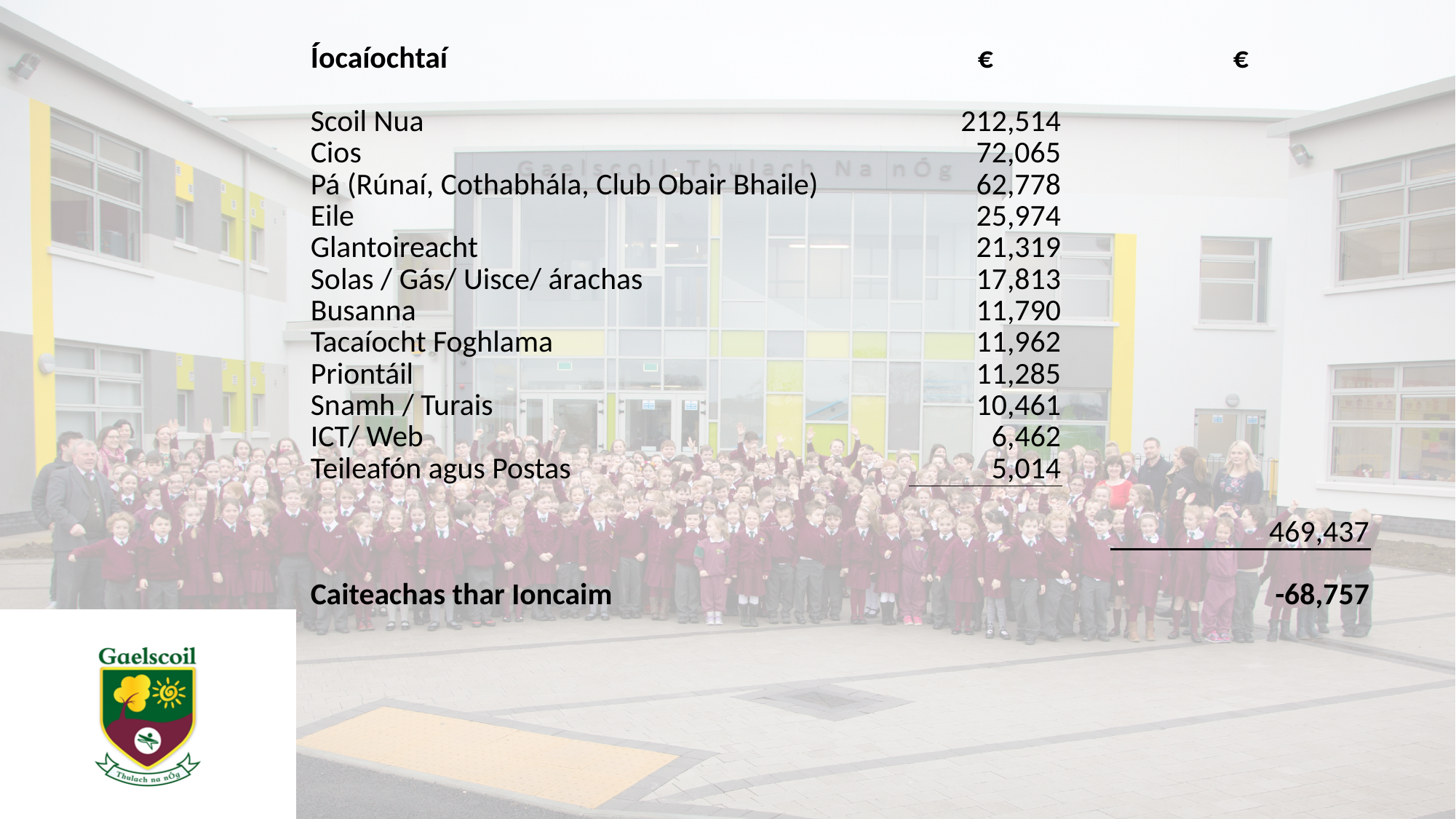

| Íocaíochtaí |  |  | € |  | € |
| --- | --- | --- | --- | --- | --- |
|  |  |  |  |  |  |
| Scoil Nua |  |  | 212,514 |  |  |
| Cios |  |  | 72,065 |  |  |
| Pá (Rúnaí, Cothabhála, Club Obair Bhaile) |  |  | 62,778 |  |  |
| Eile |  |  | 25,974 |  |  |
| Glantoireacht |  |  | 21,319 |  |  |
| Solas / Gás/ Uisce/ árachas |  |  | 17,813 |  |  |
| Busanna |  |  | 11,790 |  |  |
| Tacaíocht Foghlama |  |  | 11,962 |  |  |
| Priontáil |  |  | 11,285 |  |  |
| Snamh / Turais |  |  | 10,461 |  |  |
| ICT/ Web |  |  | 6,462 |  |  |
| Teileafón agus Postas |  |  | 5,014 |  |  |
|  |  |  |  |  |  |
|  |  |  |  |  | 469,437 |
|  |  |  |  |  |  |
| Caiteachas thar Ioncaim |  |  |  |  | -68,757 |
|  |  |  |  |  |  |